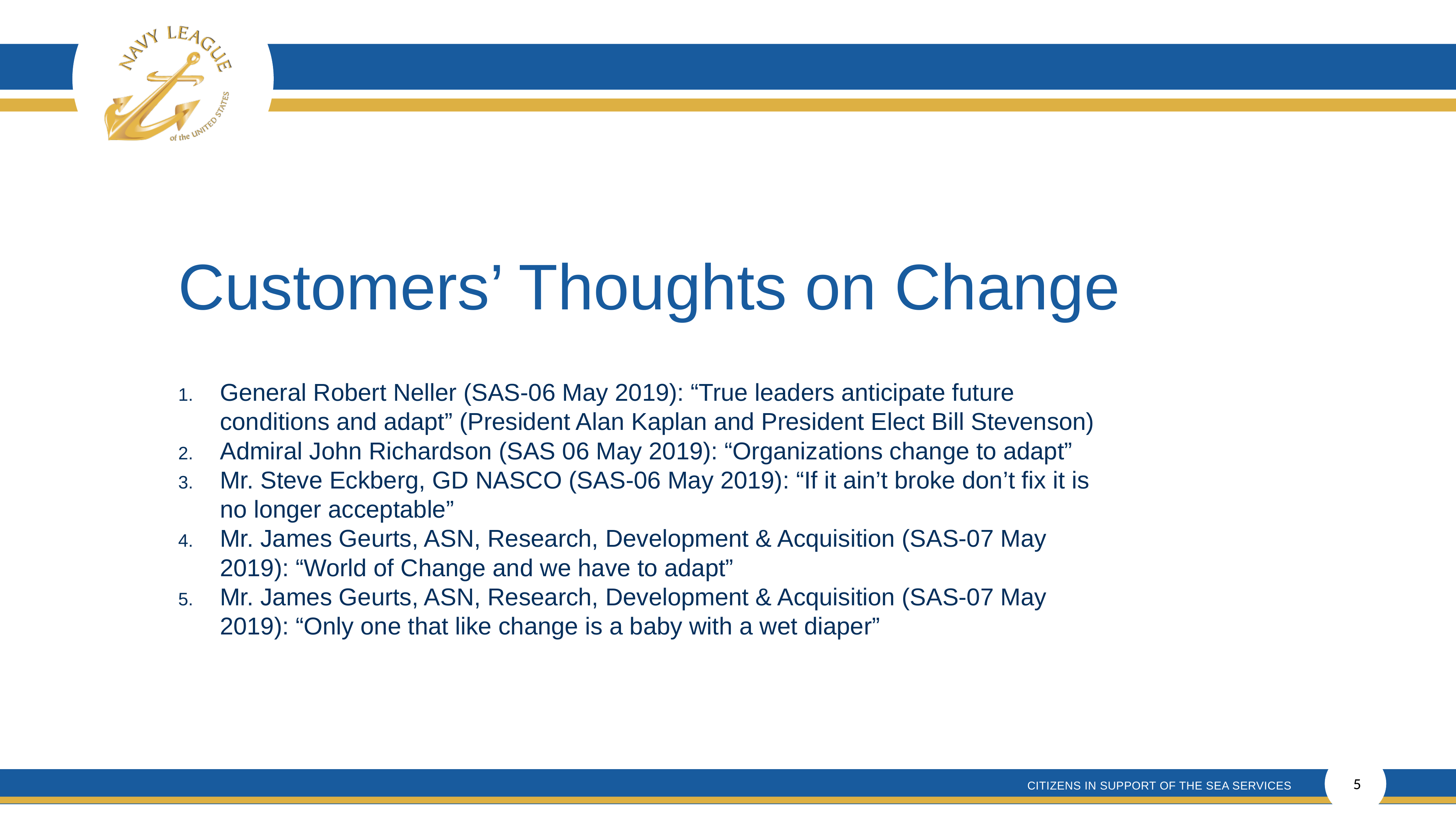

# Customers’ Thoughts on Change
General Robert Neller (SAS-06 May 2019): “True leaders anticipate future conditions and adapt” (President Alan Kaplan and President Elect Bill Stevenson)
Admiral John Richardson (SAS 06 May 2019): “Organizations change to adapt”
Mr. Steve Eckberg, GD NASCO (SAS-06 May 2019): “If it ain’t broke don’t fix it is no longer acceptable”
Mr. James Geurts, ASN, Research, Development & Acquisition (SAS-07 May 2019): “World of Change and we have to adapt”
Mr. James Geurts, ASN, Research, Development & Acquisition (SAS-07 May 2019): “Only one that like change is a baby with a wet diaper”

5